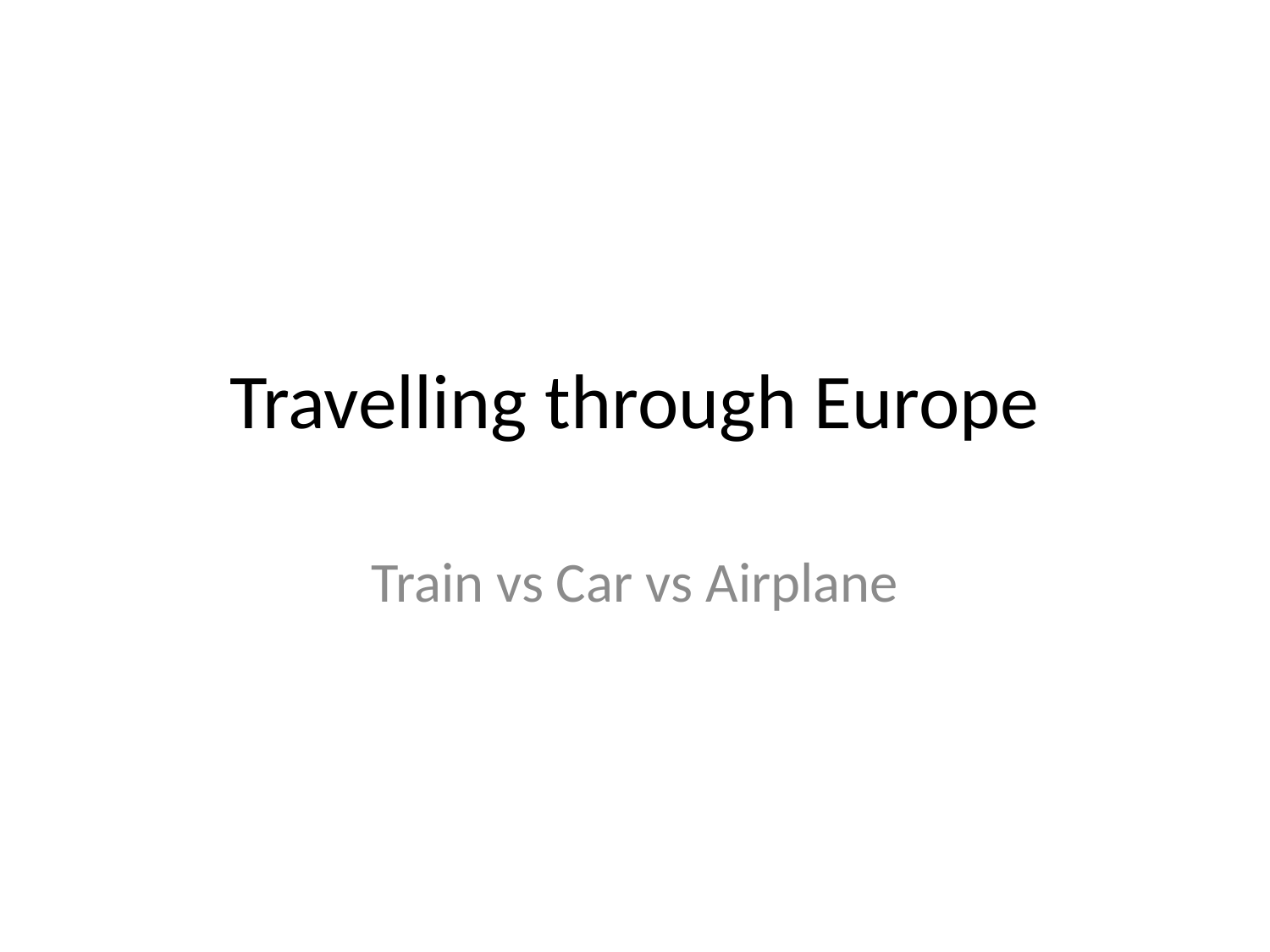

# Travelling through Europe
Train vs Car vs Airplane